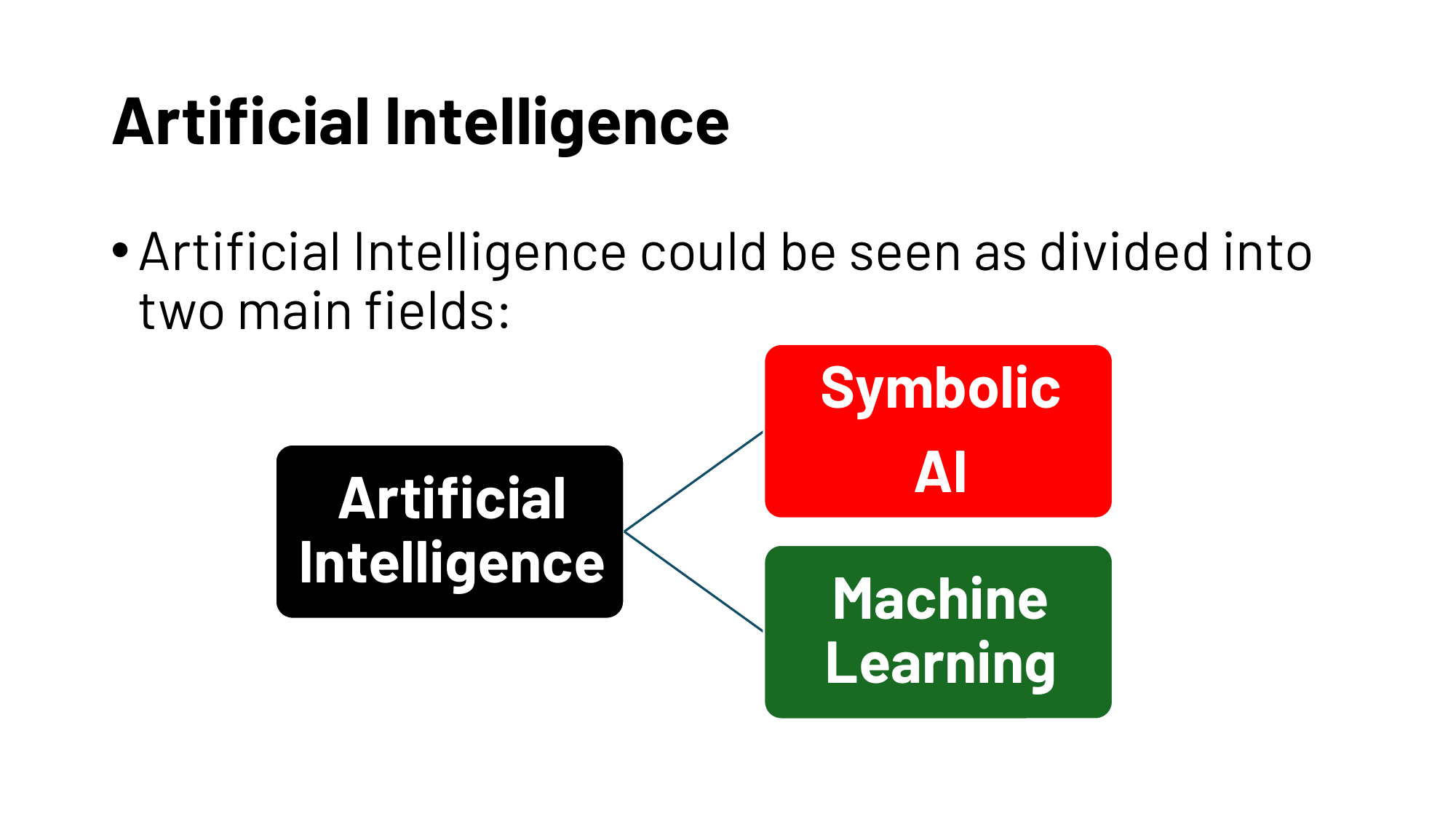

# Artificial Intelligence
Artificial Intelligence could be seen as divided into two main fields:

Artificial Intelligence

Symbolic
AI

Machine Learning